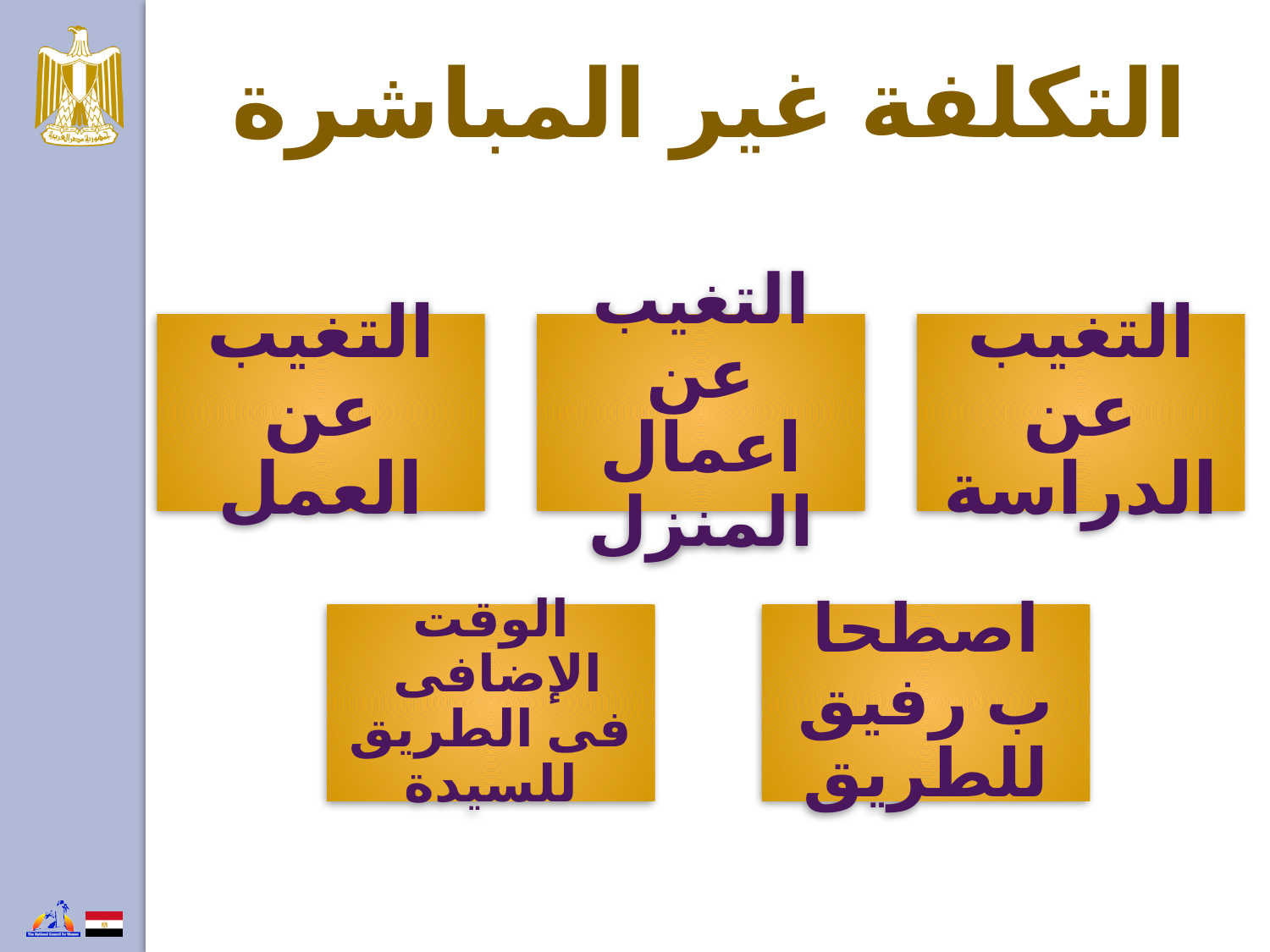

التكلفة غير المباشرة
التغيب عن الدراسة
التغيب عن اعمال المنزل
التغيب عن العمل
الوقت الإضافى  فى الطريق للسيدة
اصطحاب رفيق للطريق